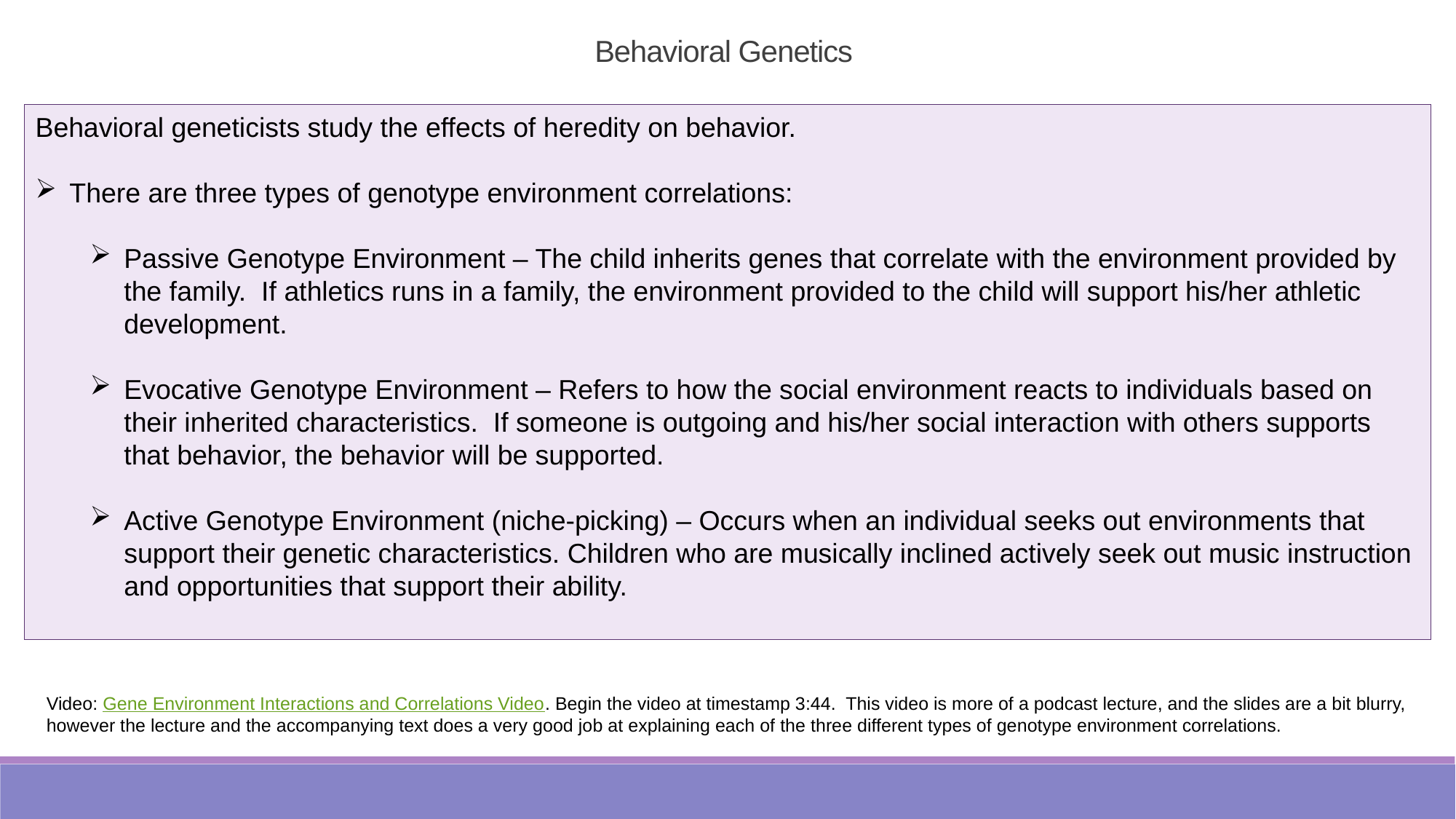

Behavioral Genetics
Behavioral geneticists study the effects of heredity on behavior.

There are three types of genotype environment correlations:

Passive Genotype Environment – The child inherits genes that correlate with the environment provided by the family.  If athletics runs in a family, the environment provided to the child will support his/her athletic development.

Evocative Genotype Environment – Refers to how the social environment reacts to individuals based on their inherited characteristics.  If someone is outgoing and his/her social interaction with others supports that behavior, the behavior will be supported.

Active Genotype Environment (niche-picking) – Occurs when an individual seeks out environments that support their genetic characteristics. Children who are musically inclined actively seek out music instruction and opportunities that support their ability.

Video: Gene Environment Interactions and Correlations Video. Begin the video at timestamp 3:44.  This video is more of a podcast lecture, and the slides are a bit blurry, however the lecture and the accompanying text does a very good job at explaining each of the three different types of genotype environment correlations.